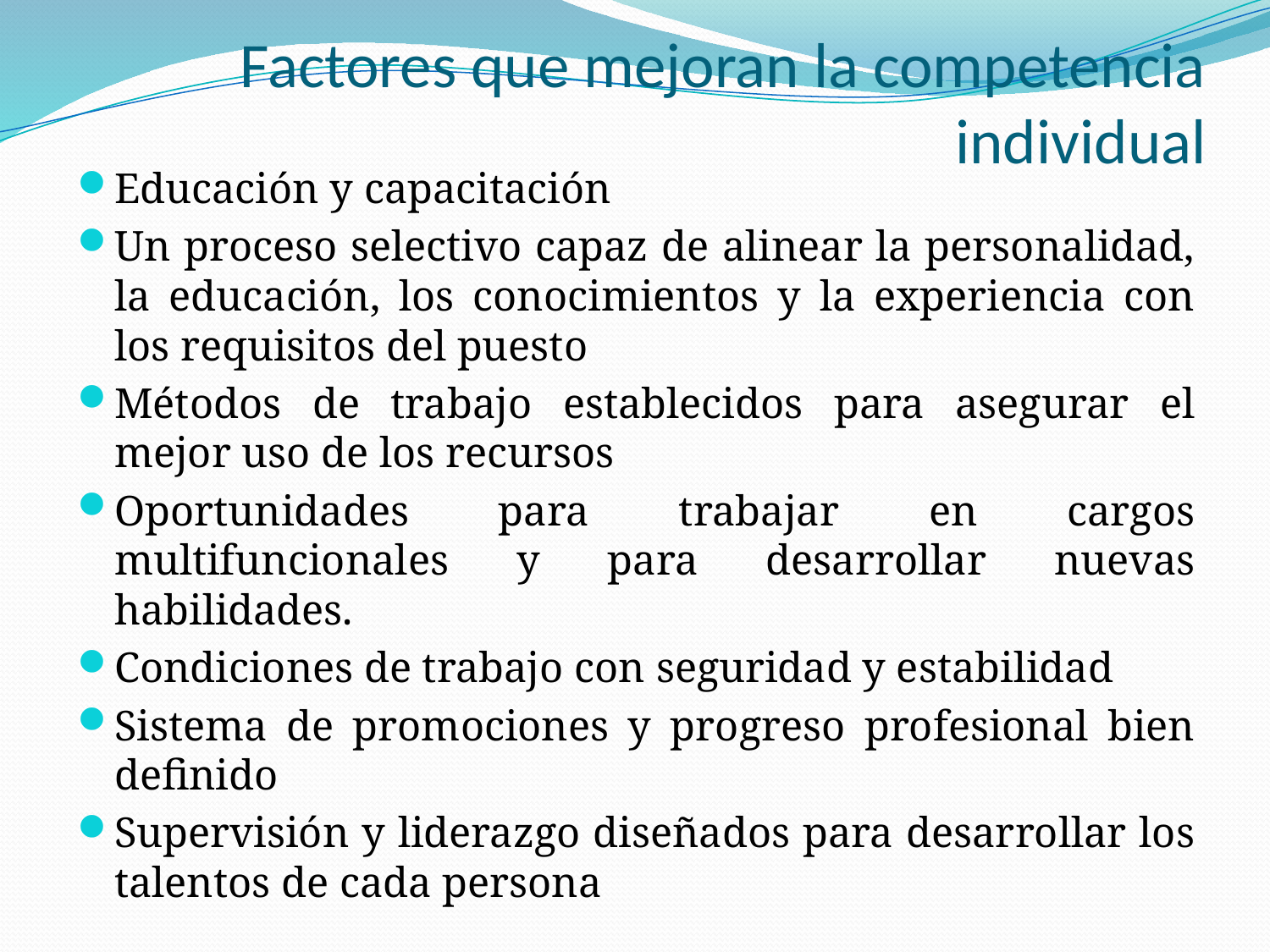

# Factores que mejoran la competencia individual
Educación y capacitación
Un proceso selectivo capaz de alinear la personalidad, la educación, los conocimientos y la experiencia con los requisitos del puesto
Métodos de trabajo establecidos para asegurar el mejor uso de los recursos
Oportunidades para trabajar en cargos multifuncionales y para desarrollar nuevas habilidades.
Condiciones de trabajo con seguridad y estabilidad
Sistema de promociones y progreso profesional bien definido
Supervisión y liderazgo diseñados para desarrollar los talentos de cada persona